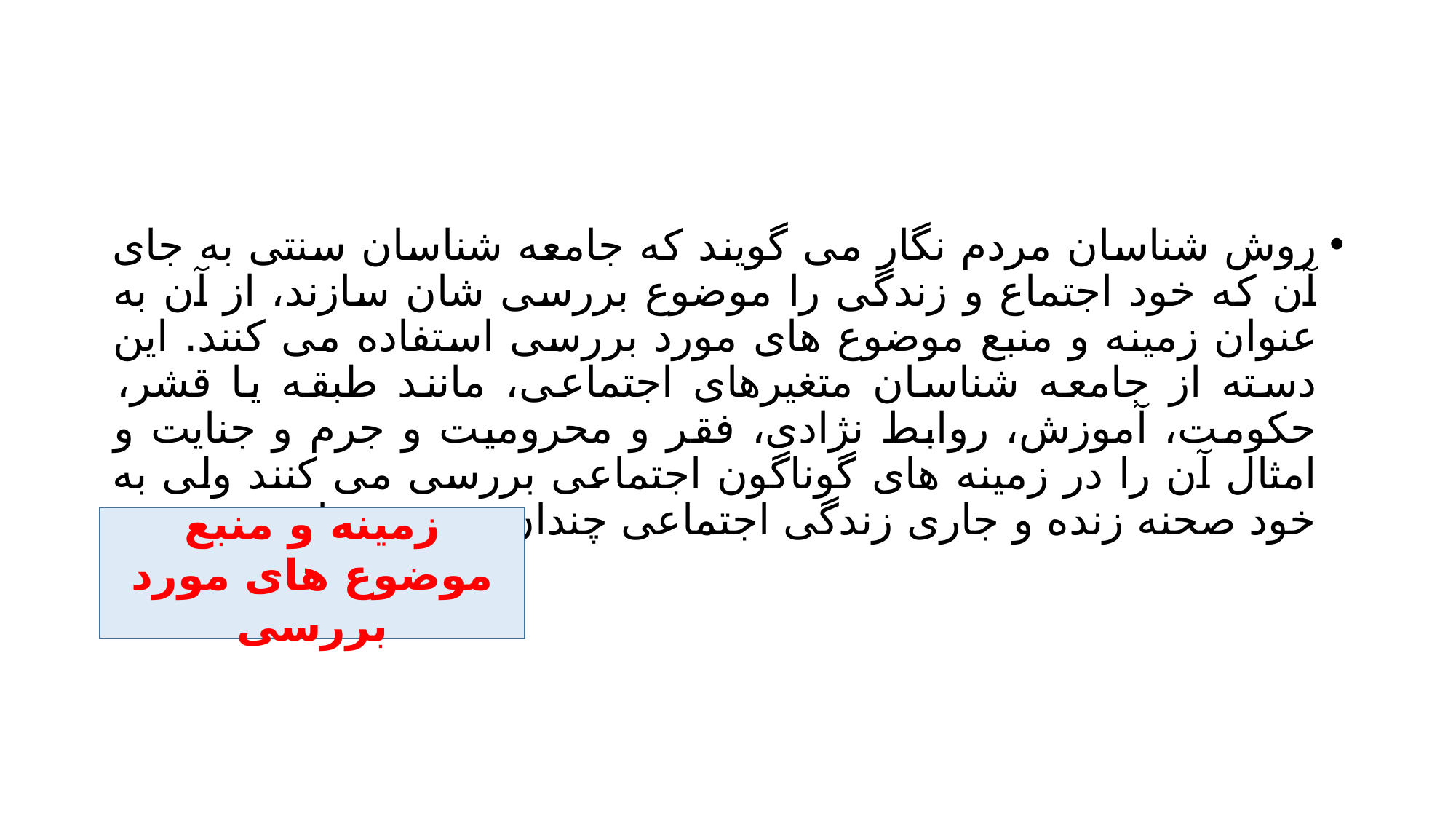

#
روش شناسان مردم نگار می گویند که جامعه شناسان سنتی به جای آن که خود اجتماع و زندگی را موضوع بررسی شان سازند، از آن به عنوان زمینه و منبع موضوع های مورد بررسی استفاده می کنند. این دسته از جامعه شناسان متغیرهای اجتماعی، مانند طبقه یا قشر، حکومت، آموزش، روابط نژادی، فقر و محرومیت و جرم و جنایت و امثال آن را در زمینه های گوناگون اجتماعی بررسی می کنند ولی به خود صحنه زنده و جاری زندگی اجتماعی چندان توجهی ندارند
زمینه و منبع موضوع های مورد بررسی